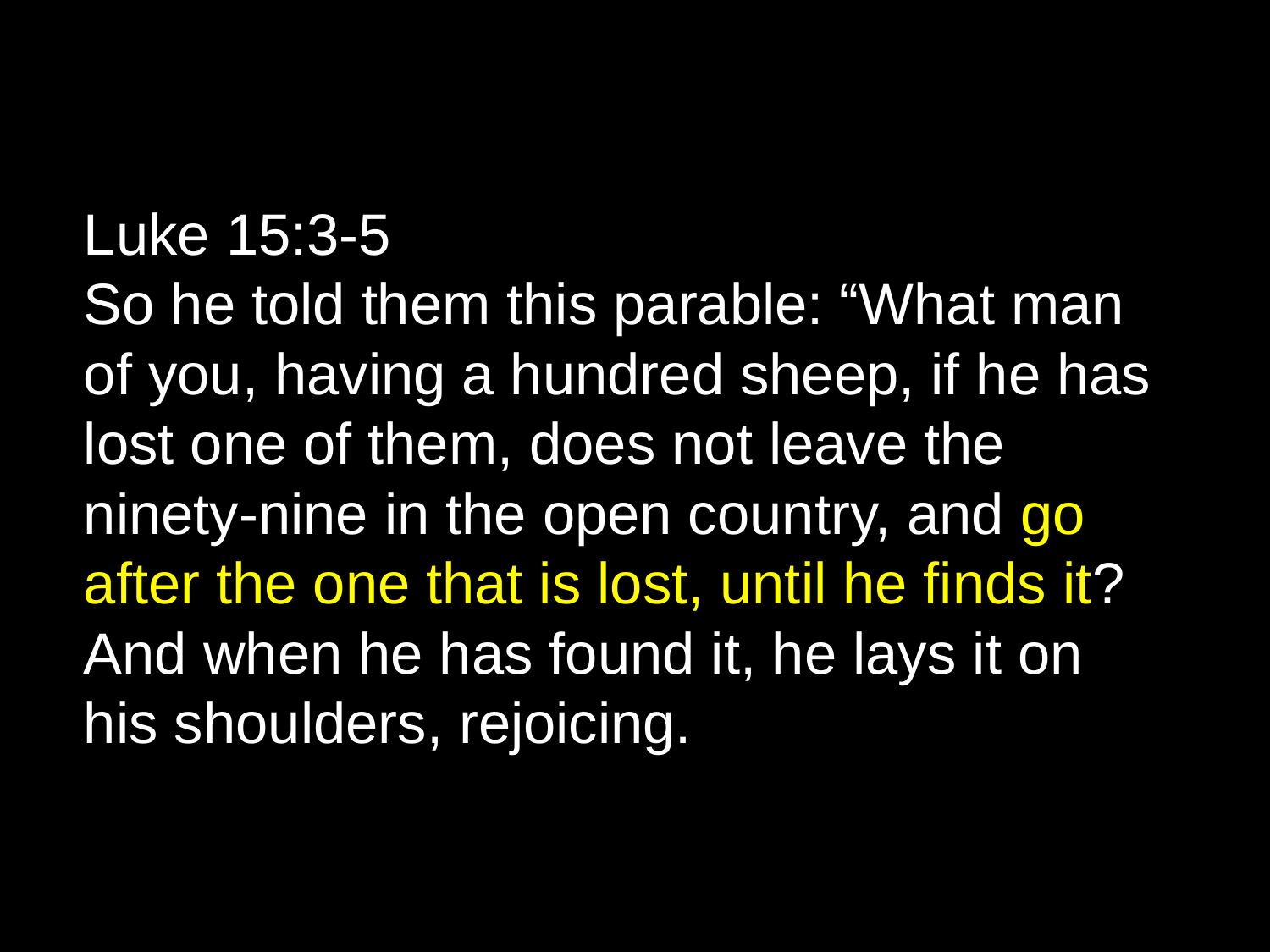

Luke 15:3-5
So he told them this parable: “What man of you, having a hundred sheep, if he has lost one of them, does not leave the ninety-nine in the open country, and go after the one that is lost, until he finds it? And when he has found it, he lays it on his shoulders, rejoicing.